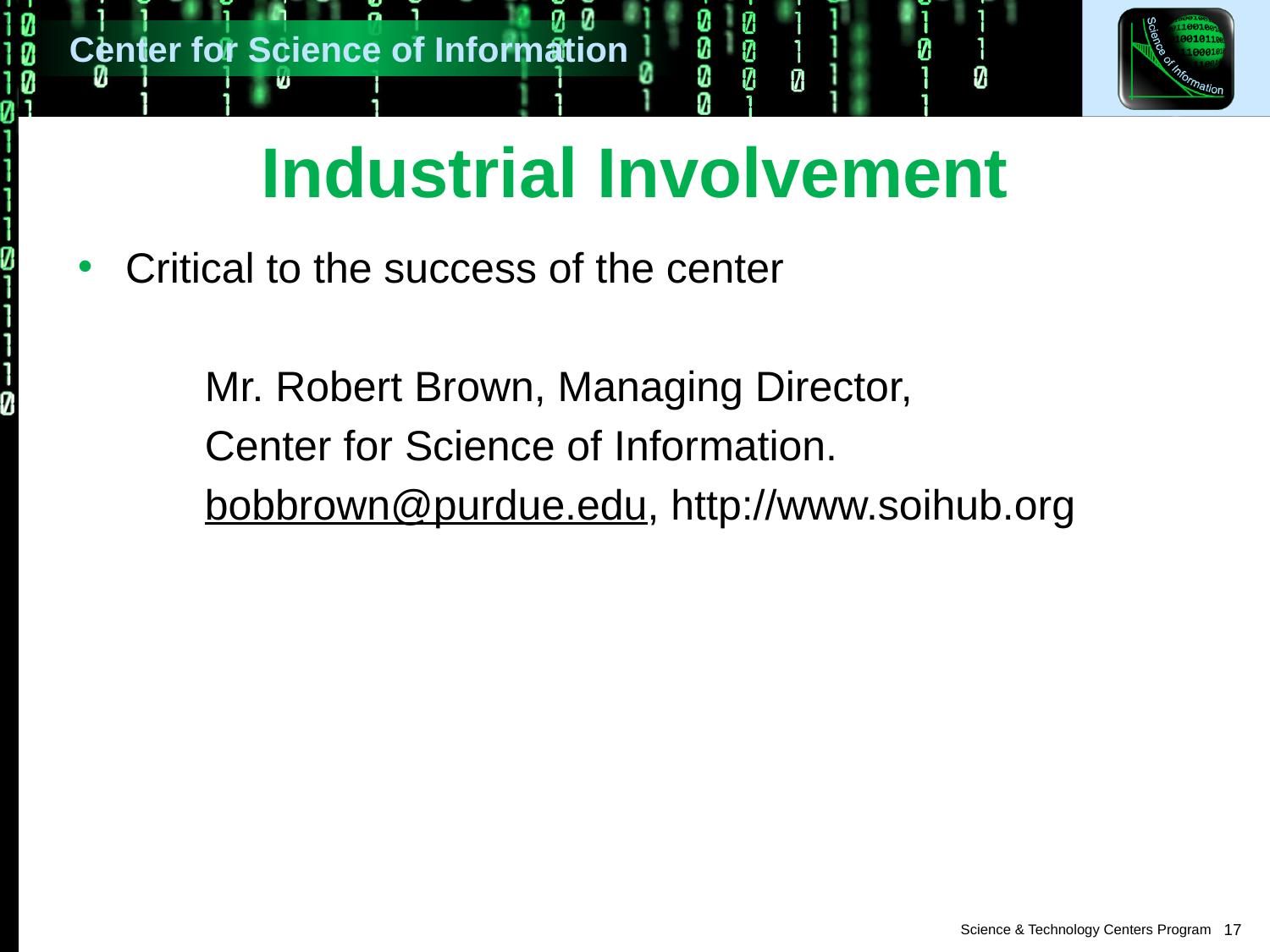

# Industrial Involvement
Critical to the success of the center

Mr. Robert Brown, Managing Director,
Center for Science of Information.
bobbrown@purdue.edu, http://www.soihub.org
17